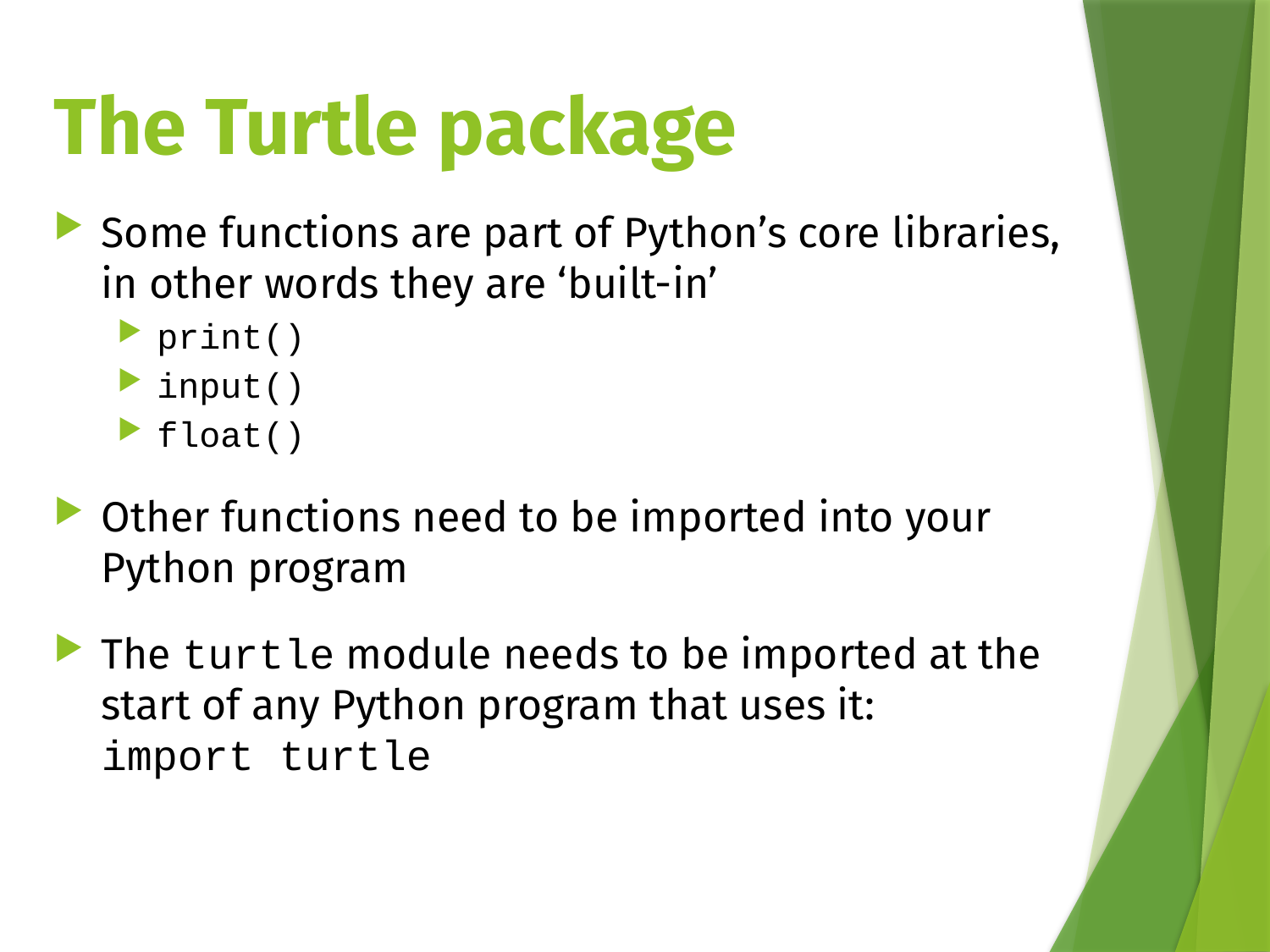

# The Turtle package
Some functions are part of Python’s core libraries, in other words they are ‘built-in’
print()
input()
float()
Other functions need to be imported into your Python program
The turtle module needs to be imported at the start of any Python program that uses it:
import turtle